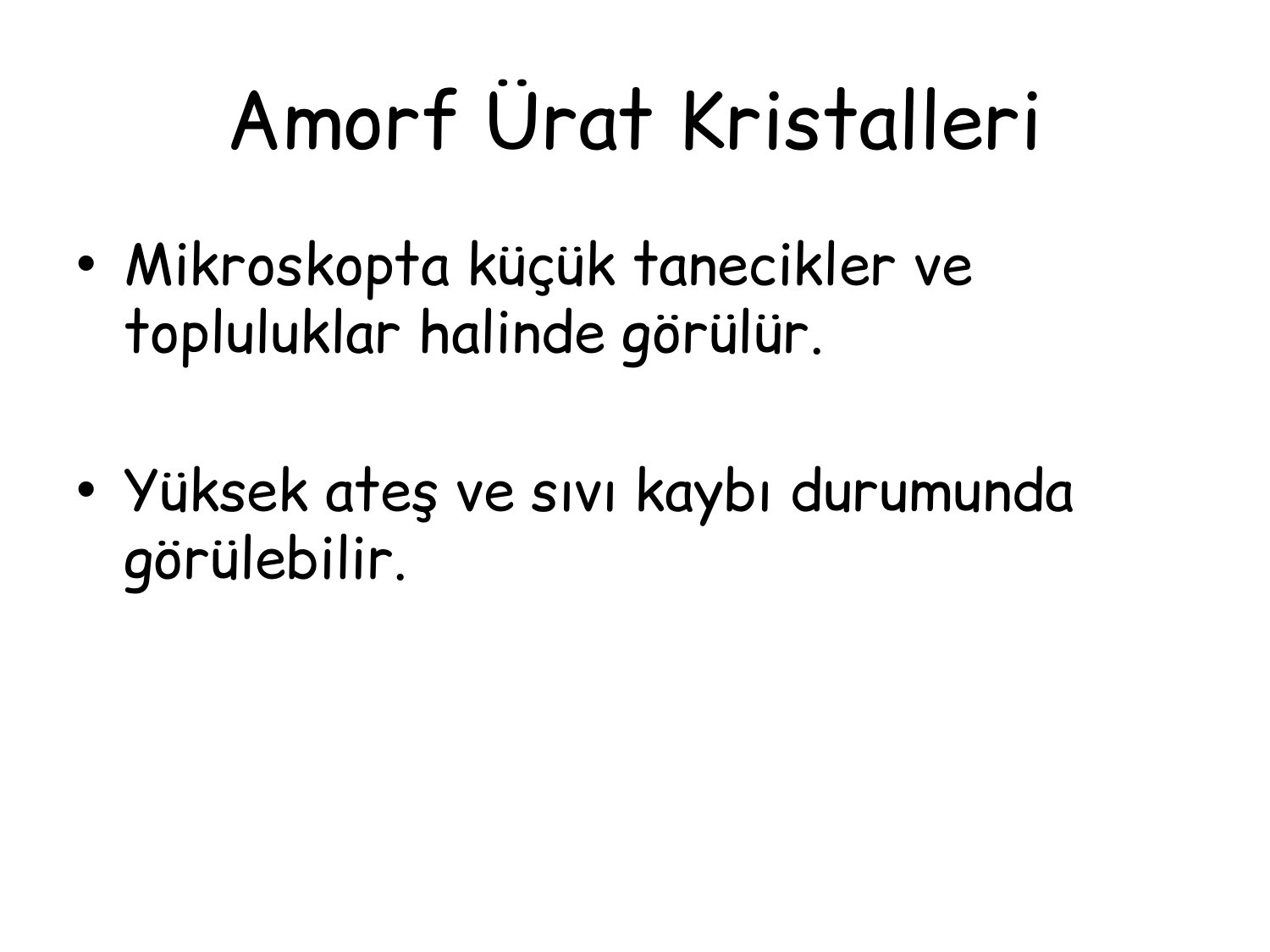

# Amorf Ürat Kristalleri
Mikroskopta küçük tanecikler ve topluluklar halinde görülür.

Yüksek ateş ve sıvı kaybı durumunda görülebilir.